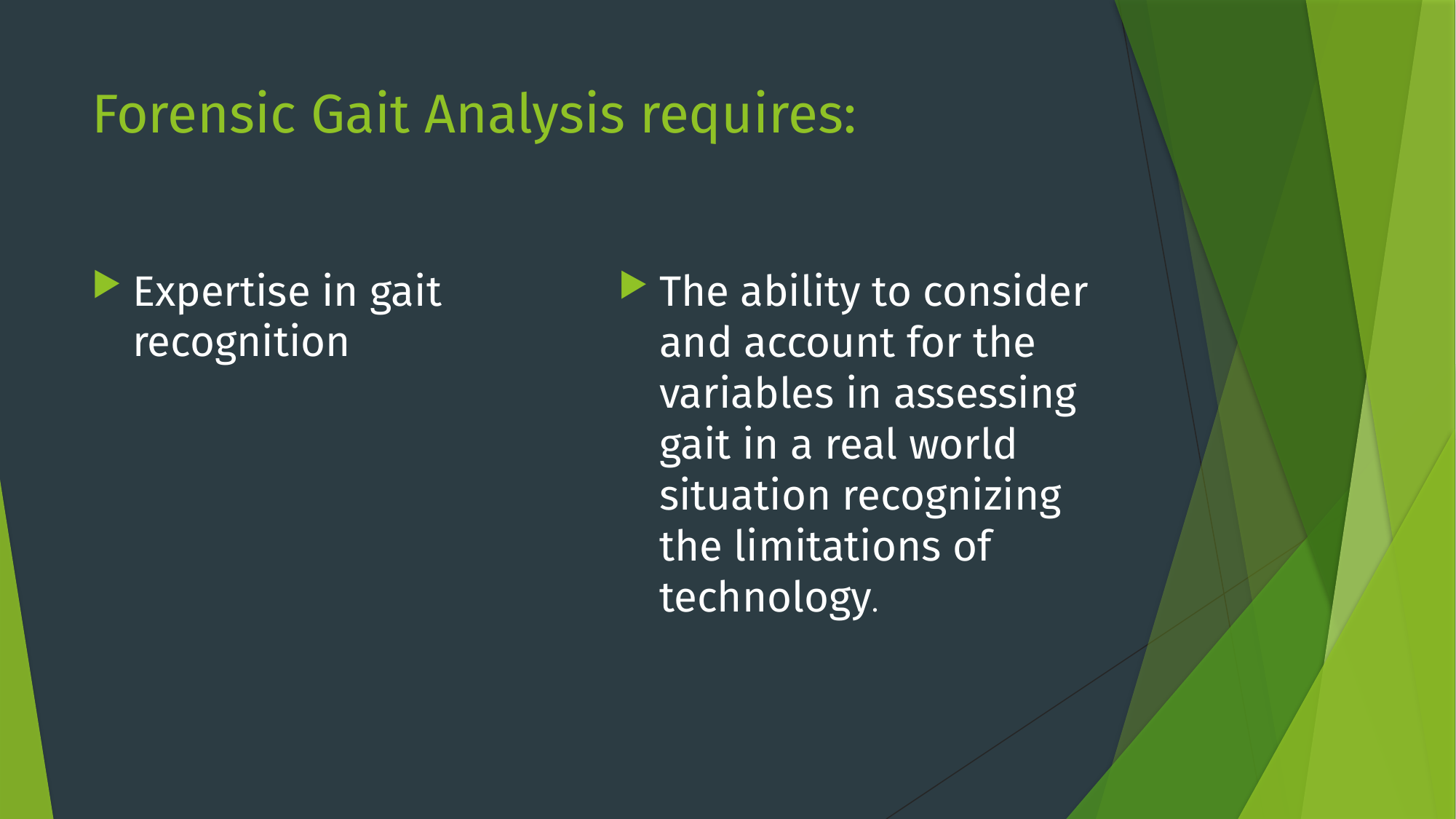

# Forensic Gait Analysis requires:
Expertise in gait recognition
The ability to consider and account for the variables in assessing gait in a real world situation recognizing the limitations of technology.